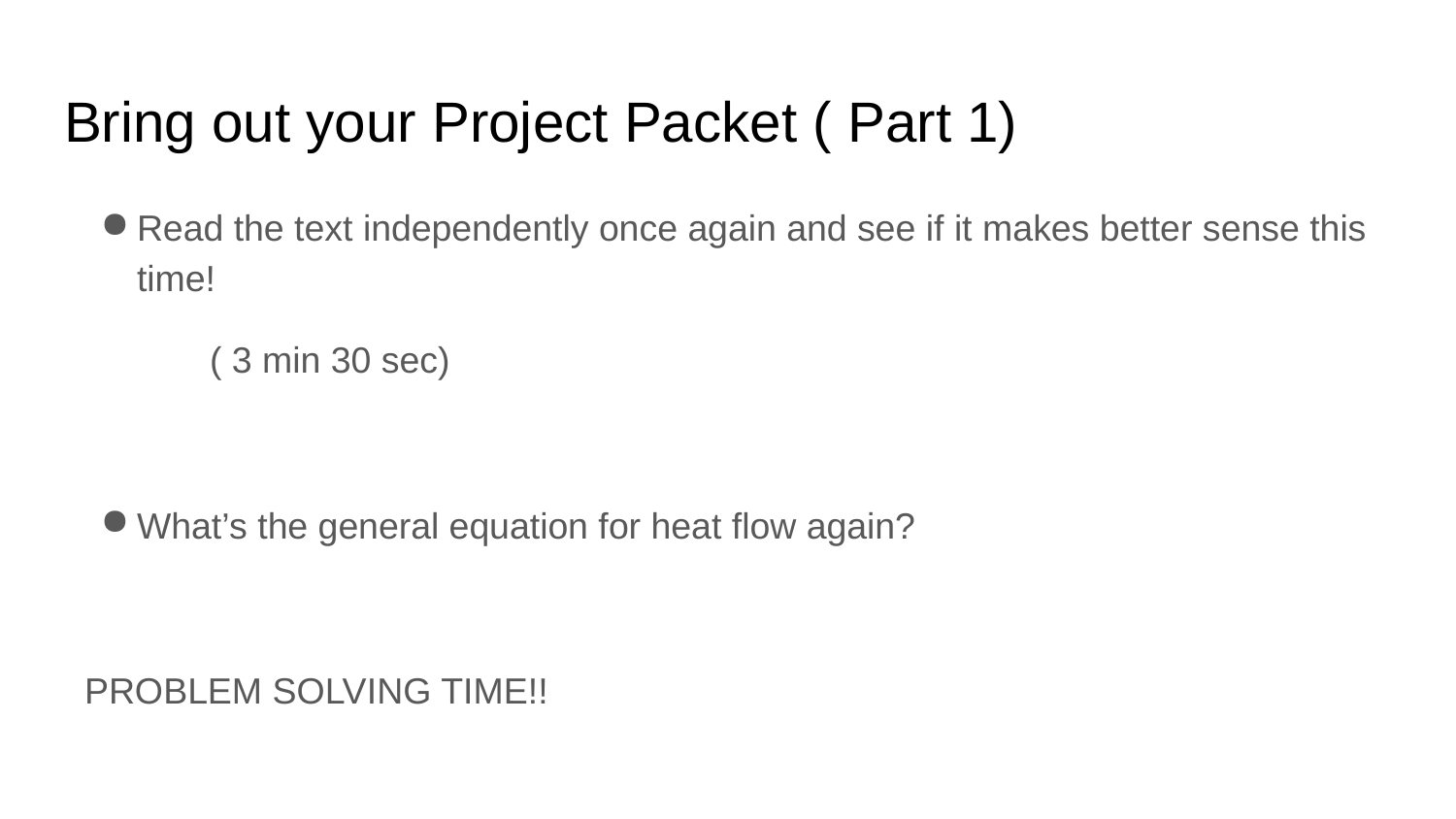

# Bring out your Project Packet ( Part 1)
Read the text independently once again and see if it makes better sense this time!
	( 3 min 30 sec)

What’s the general equation for heat flow again?

  PROBLEM SOLVING TIME!!